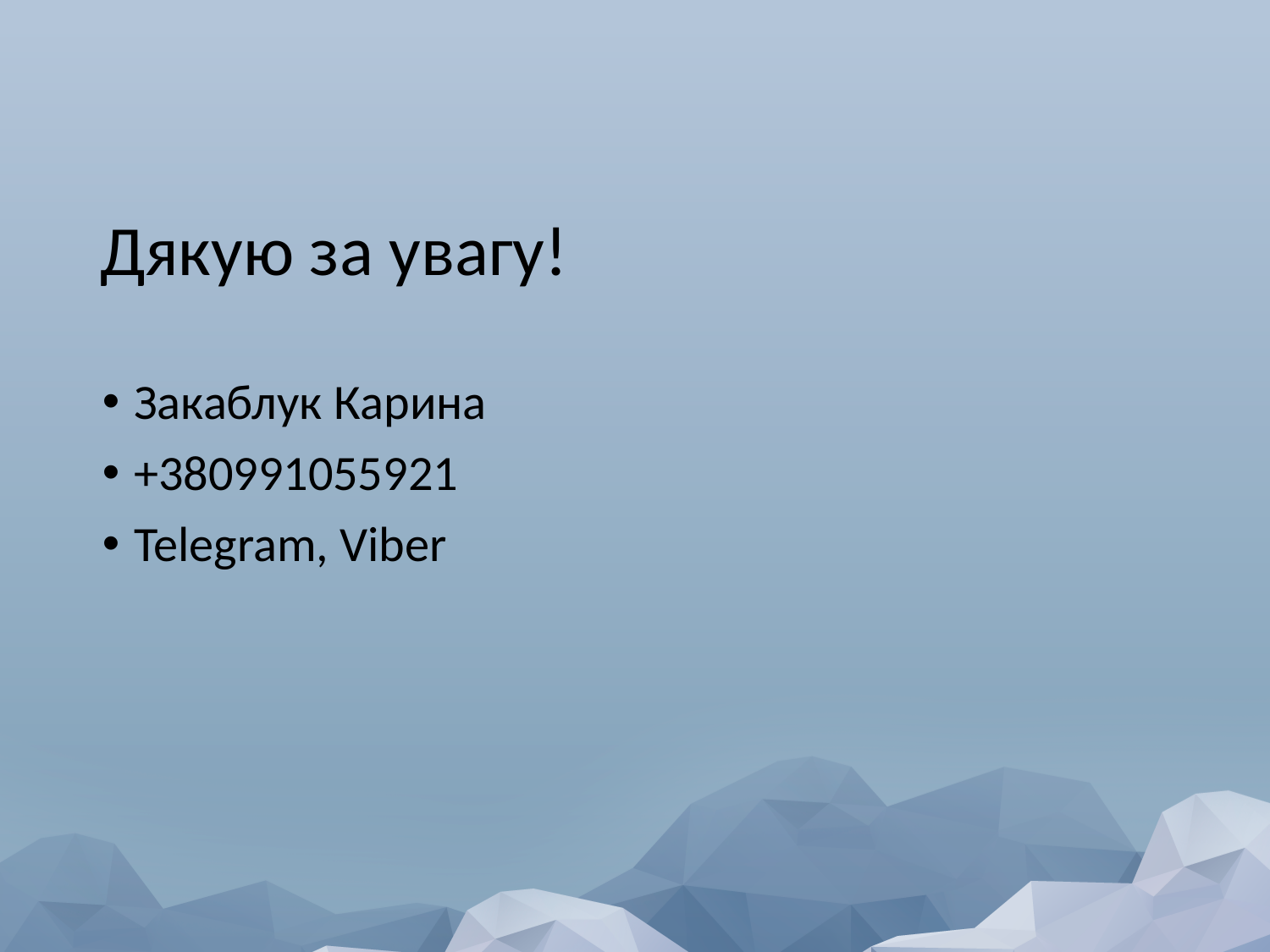

# Дякую за увагу!
Закаблук Карина
+380991055921
Telegram, Viber